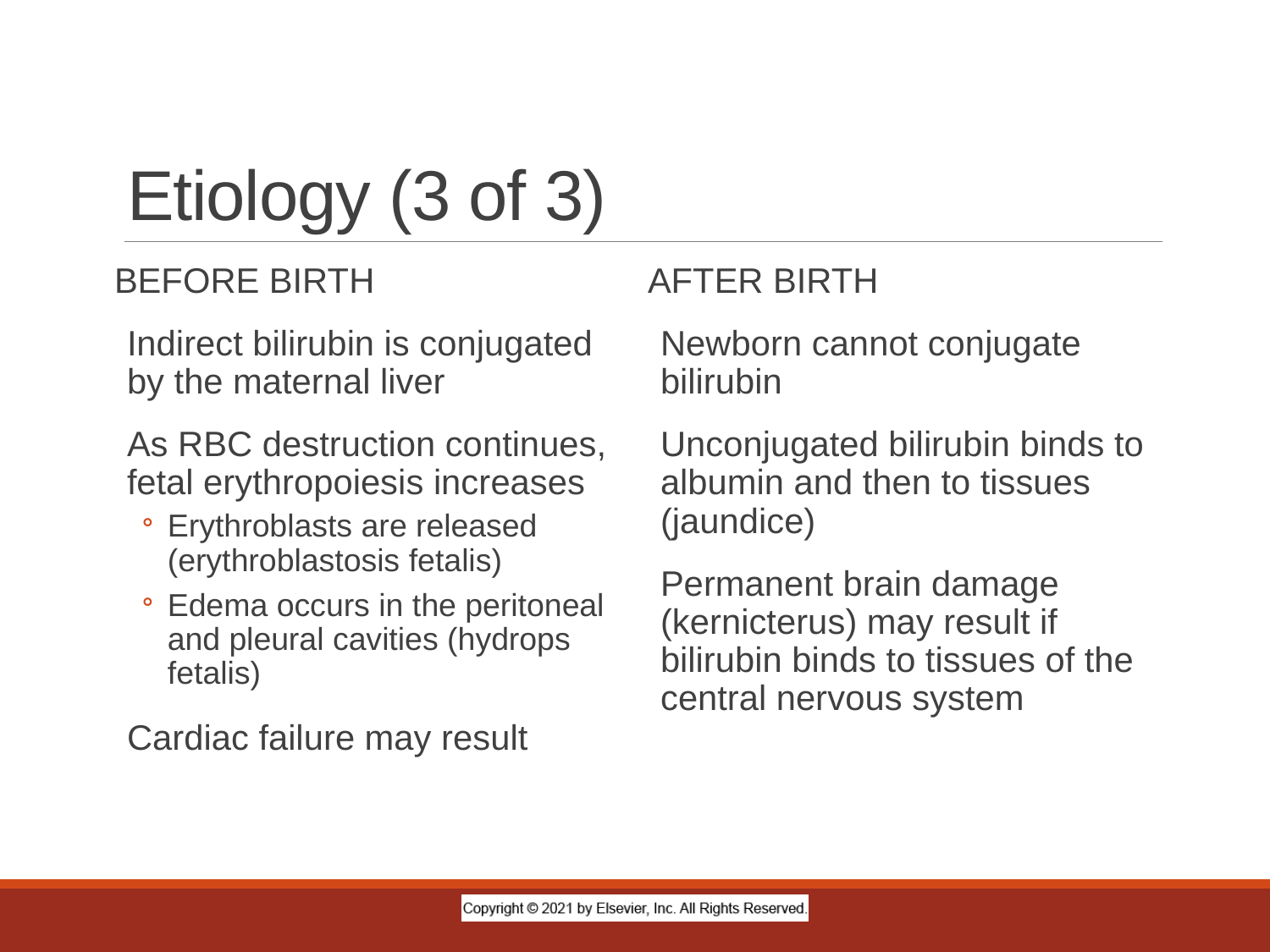

# Etiology (3 of 3)
BEFORE BIRTH
Indirect bilirubin is conjugated by the maternal liver
As RBC destruction continues, fetal erythropoiesis increases
Erythroblasts are released (erythroblastosis fetalis)
Edema occurs in the peritoneal and pleural cavities (hydrops fetalis)
Cardiac failure may result
AFTER BIRTH
Newborn cannot conjugate bilirubin
Unconjugated bilirubin binds to albumin and then to tissues (jaundice)
Permanent brain damage (kernicterus) may result if bilirubin binds to tissues of the central nervous system